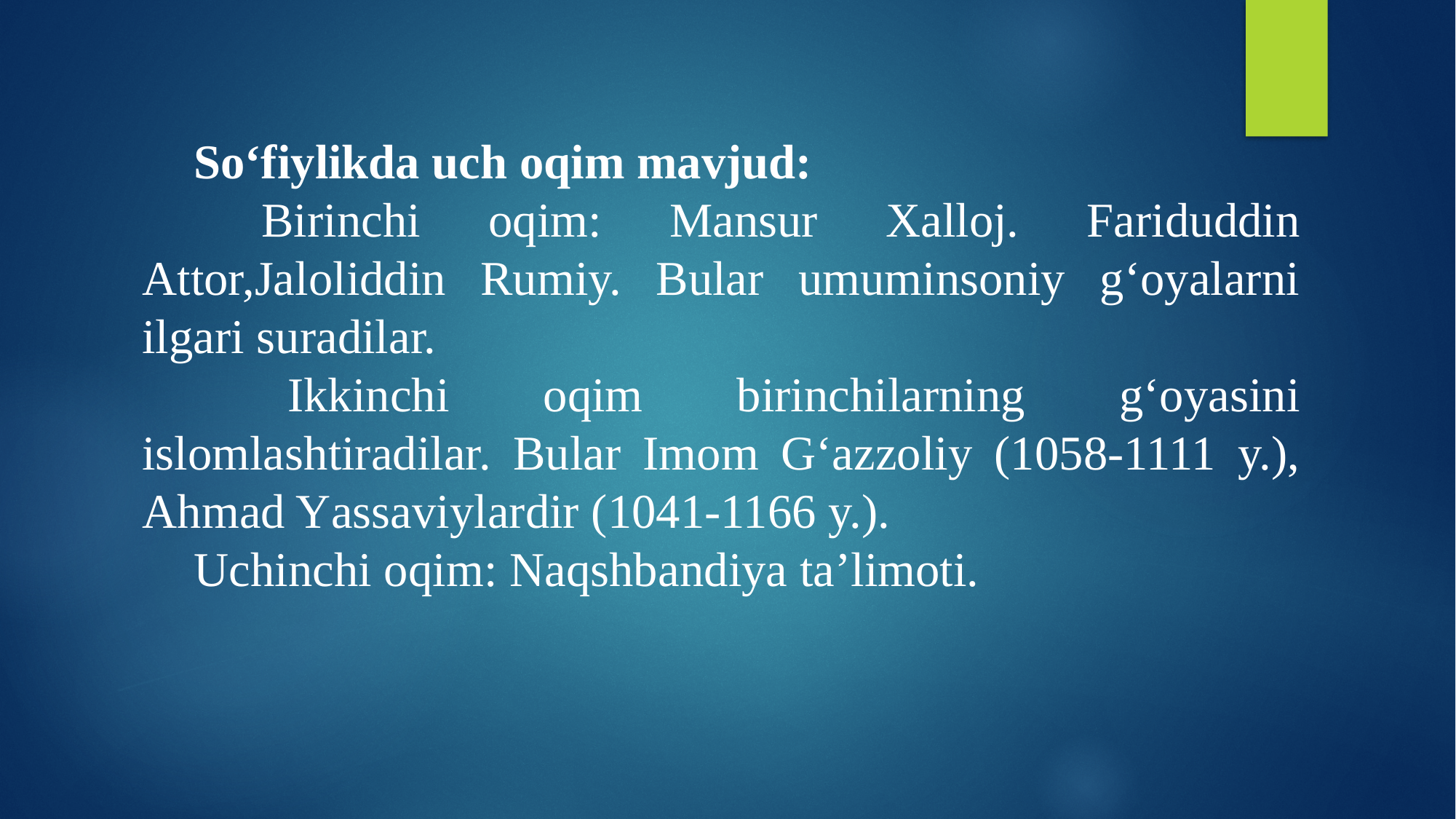

So‘fiylikda uch oqim mavjud:
 Birinchi oqim: Mansur Xalloj. Fariduddin Attor,Jaloliddin Rumiy. Bular umuminsoniy g‘oyalarni ilgari suradilar.
 Ikkinchi oqim birinchilarning g‘oyasini islomlashtiradilar. Bular Imom G‘azzoliy (1058-1111 y.), Ahmad Yassaviylardir (1041-1166 y.).
Uchinchi oqim: Naqshbandiya ta’limoti.